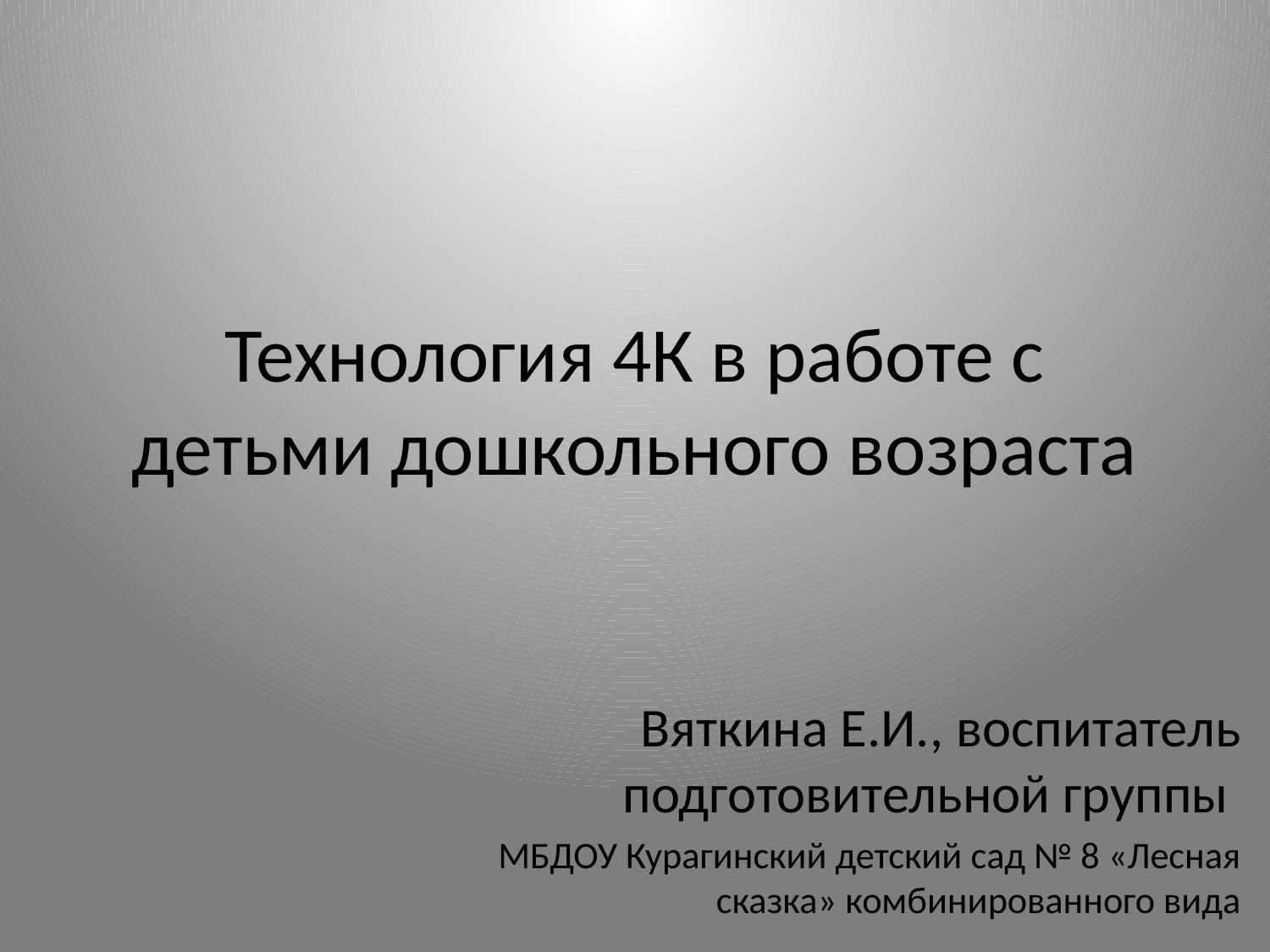

# Технология 4К в работе с детьми дошкольного возраста
Вяткина Е.И., воспитатель подготовительной группы
МБДОУ Курагинский детский сад № 8 «Лесная сказка» комбинированного вида